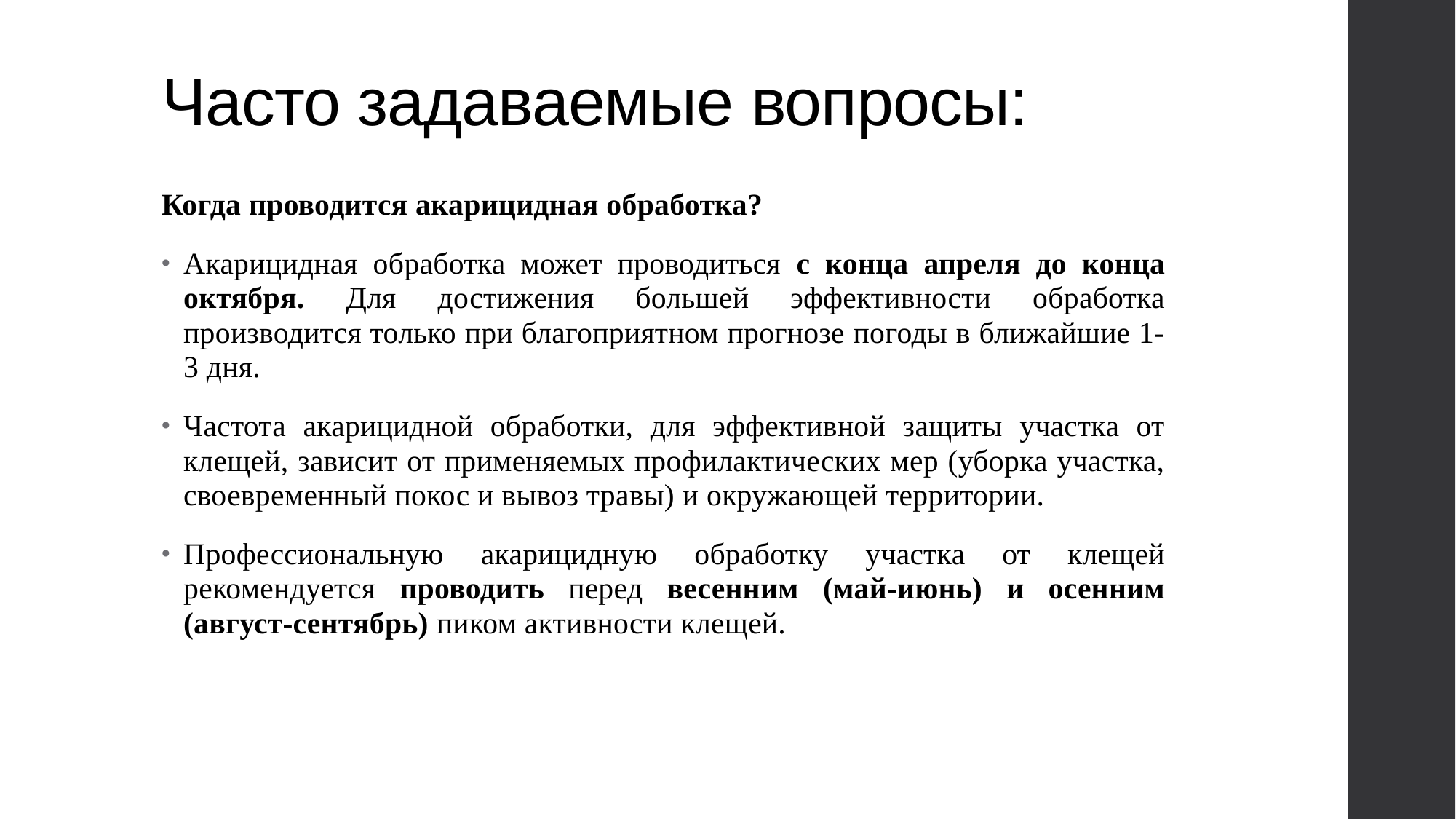

# Часто задаваемые вопросы:
Когда проводится акарицидная обработка?
Акарицидная обработка может проводиться с конца апреля до конца октября. Для достижения большей эффективности обработка производится только при благоприятном прогнозе погоды в ближайшие 1-3 дня.
Частота акарицидной обработки, для эффективной защиты участка от клещей, зависит от применяемых профилактических мер (уборка участка, своевременный покос и вывоз травы) и окружающей территории.
Профессиональную акарицидную обработку участка от клещей рекомендуется проводить перед весенним (май-июнь) и осенним (август-сентябрь) пиком активности клещей.